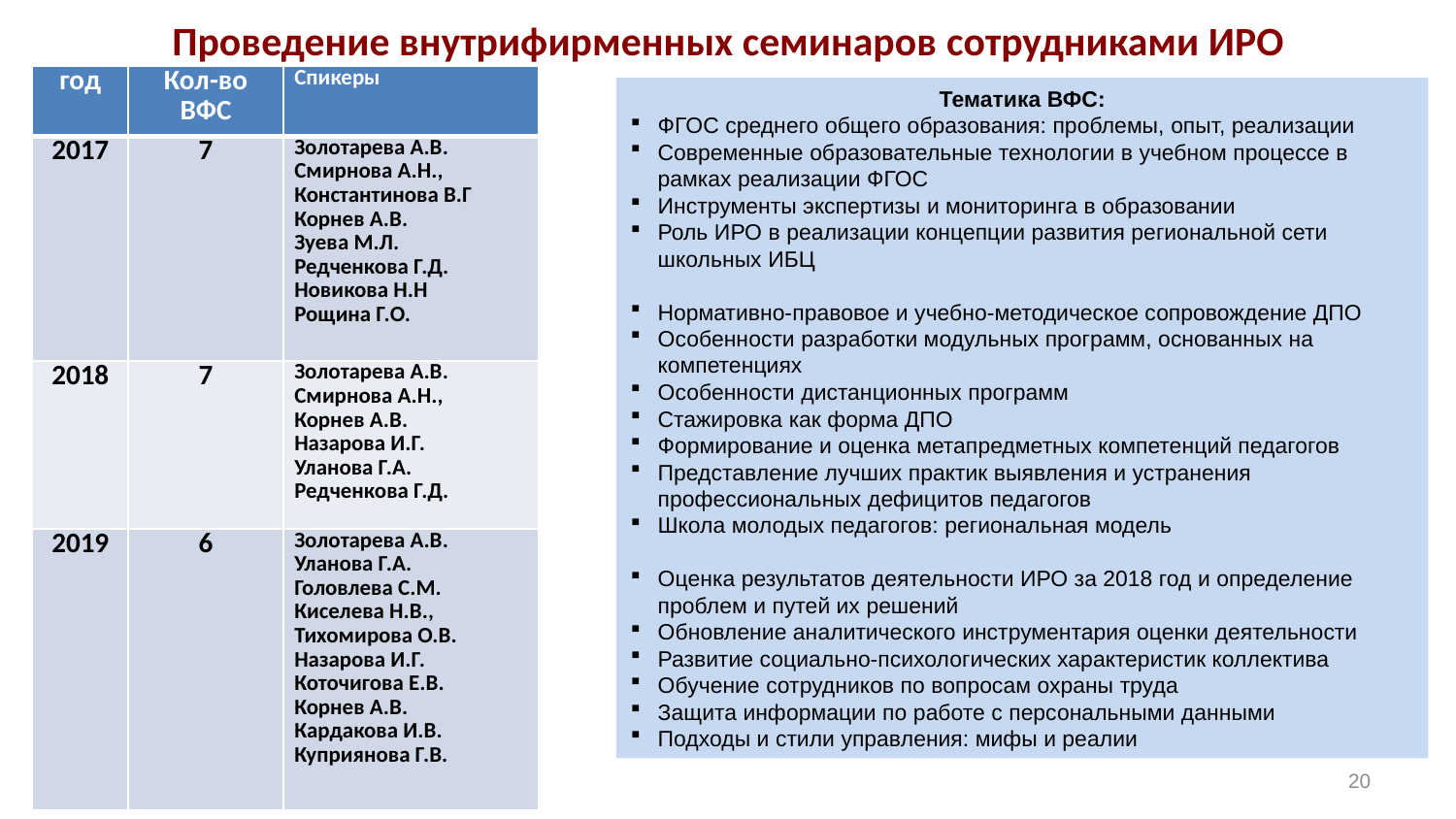

# Проведение внутрифирменных семинаров сотрудниками ИРО
| год | Кол-во ВФС | Спикеры |
| --- | --- | --- |
| 2017 | 7 | Золотарева А.В. Смирнова А.Н., Константинова В.Г Корнев А.В. Зуева М.Л. Редченкова Г.Д. Новикова Н.Н Рощина Г.О. |
| 2018 | 7 | Золотарева А.В. Смирнова А.Н., Корнев А.В. Назарова И.Г. Уланова Г.А. Редченкова Г.Д. |
| 2019 | 6 | Золотарева А.В. Уланова Г.А. Головлева С.М. Киселева Н.В., Тихомирова О.В. Назарова И.Г. Коточигова Е.В. Корнев А.В. Кардакова И.В. Куприянова Г.В. |
Тематика ВФС:
ФГОС среднего общего образования: проблемы, опыт, реализации
Современные образовательные технологии в учебном процессе в рамках реализации ФГОС
Инструменты экспертизы и мониторинга в образовании
Роль ИРО в реализации концепции развития региональной сети школьных ИБЦ

Нормативно-правовое и учебно-методическое сопровождение ДПО
Особенности разработки модульных программ, основанных на компетенциях
Особенности дистанционных программ
Стажировка как форма ДПО
Формирование и оценка метапредметных компетенций педагогов
Представление лучших практик выявления и устранения профессиональных дефицитов педагогов
Школа молодых педагогов: региональная модель

Оценка результатов деятельности ИРО за 2018 год и определение проблем и путей их решений
Обновление аналитического инструментария оценки деятельности
Развитие социально-психологических характеристик коллектива
Обучение сотрудников по вопросам охраны труда
Защита информации по работе с персональными данными
Подходы и стили управления: мифы и реалии
20